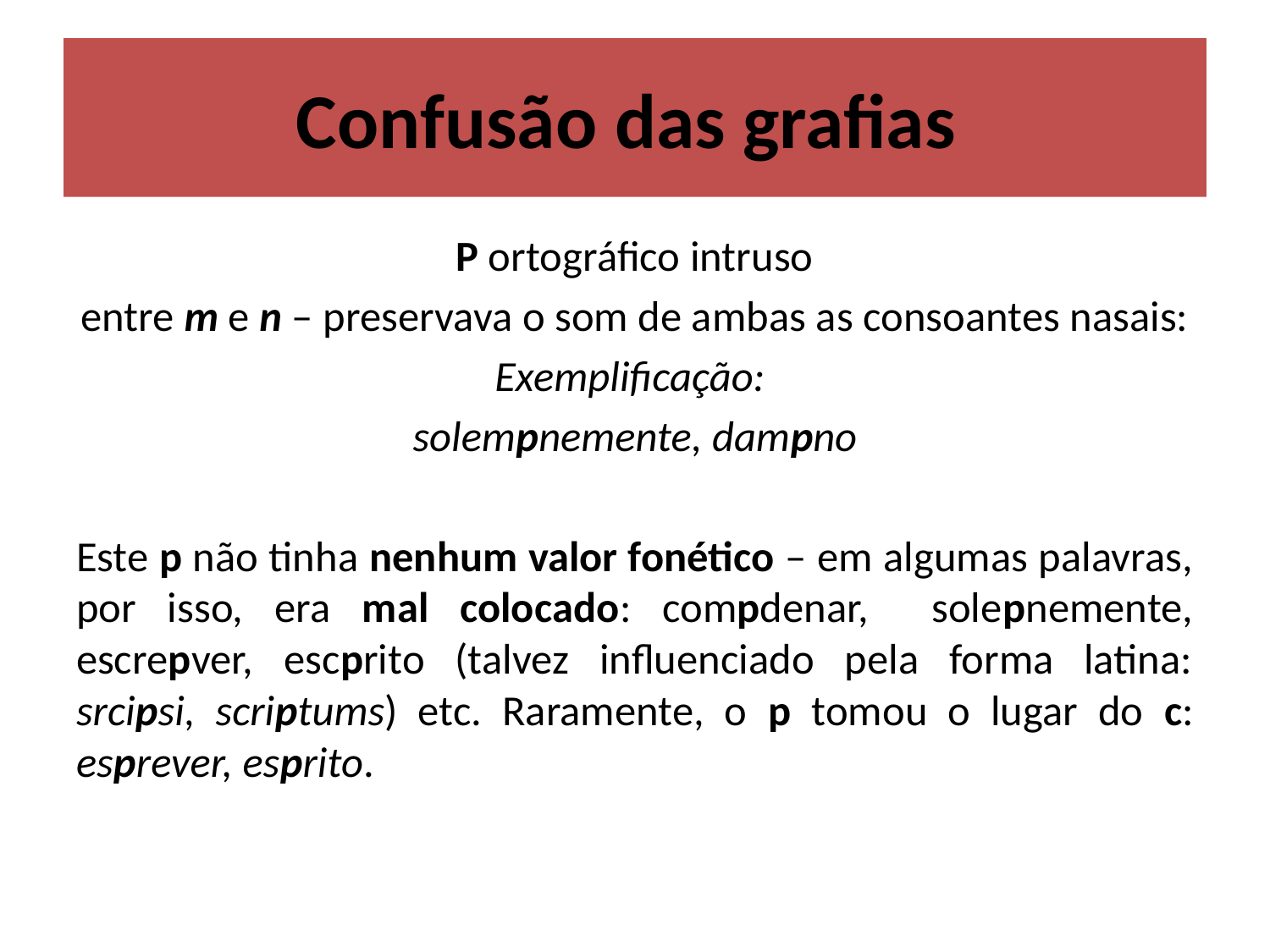

# Confusão das grafias
P ortográfico intruso
entre m e n – preservava o som de ambas as consoantes nasais:
Exemplificação:
solempnemente, dampno

Este p não tinha nenhum valor fonético – em algumas palavras, por isso, era mal colocado: compdenar,  solepnemente, escrepver, escprito (talvez influenciado pela forma latina: srcipsi, scriptums) etc. Raramente, o p tomou o lugar do c: esprever, esprito.